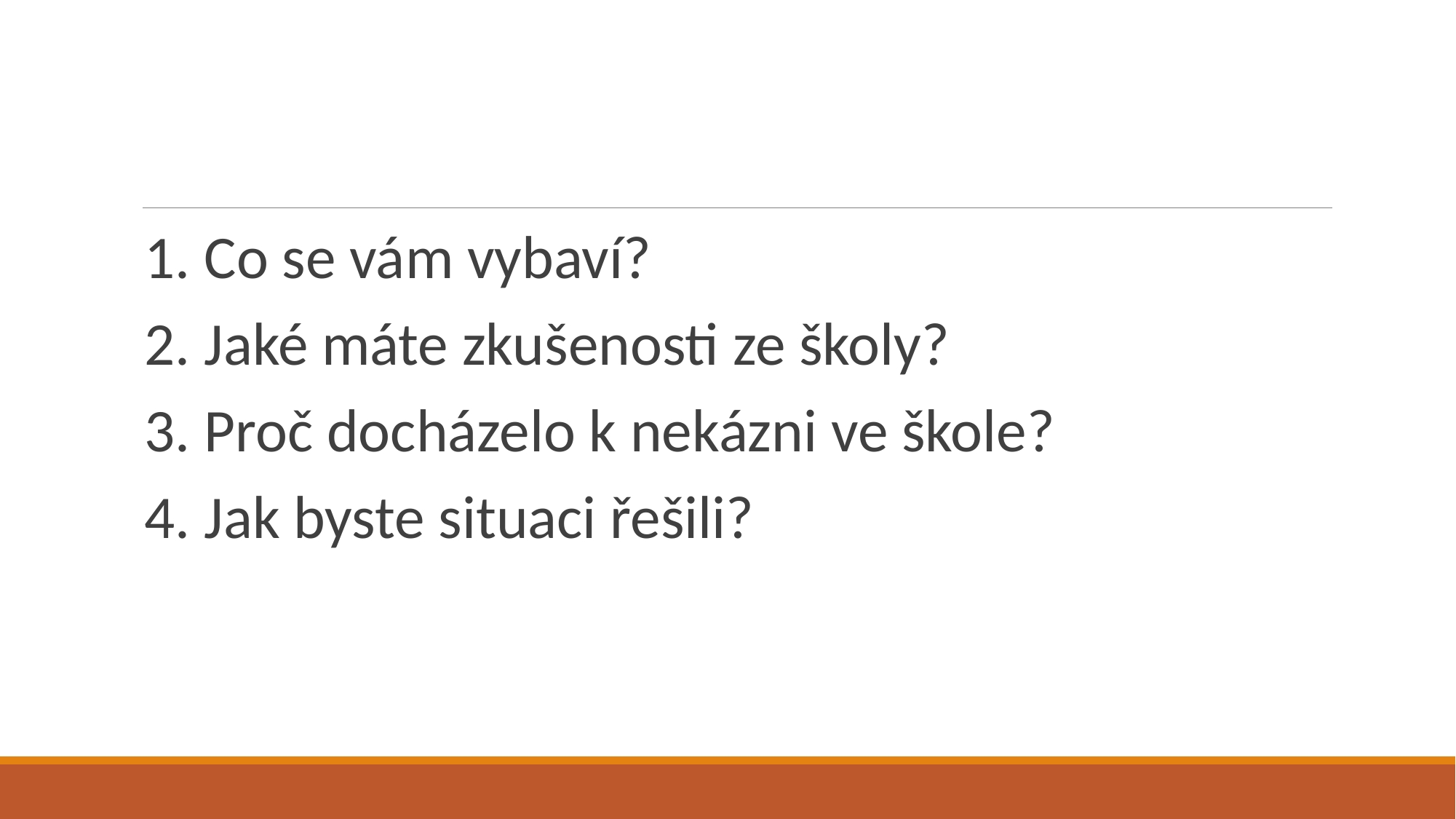

#
1. Co se vám vybaví?
2. Jaké máte zkušenosti ze školy?
3. Proč docházelo k nekázni ve škole?
4. Jak byste situaci řešili?